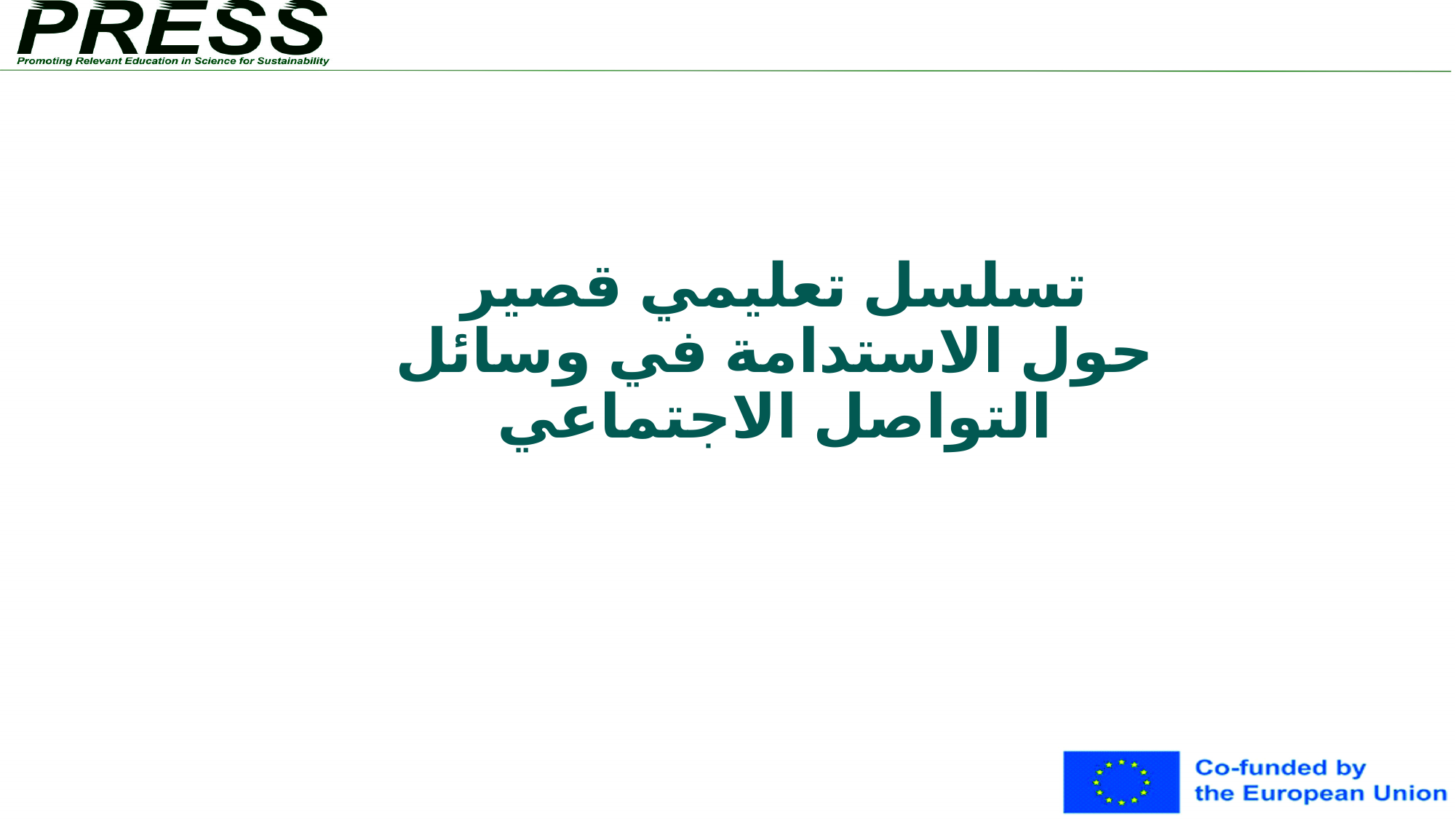

# تسلسل تعليمي قصير حول الاستدامة في وسائل التواصل الاجتماعي